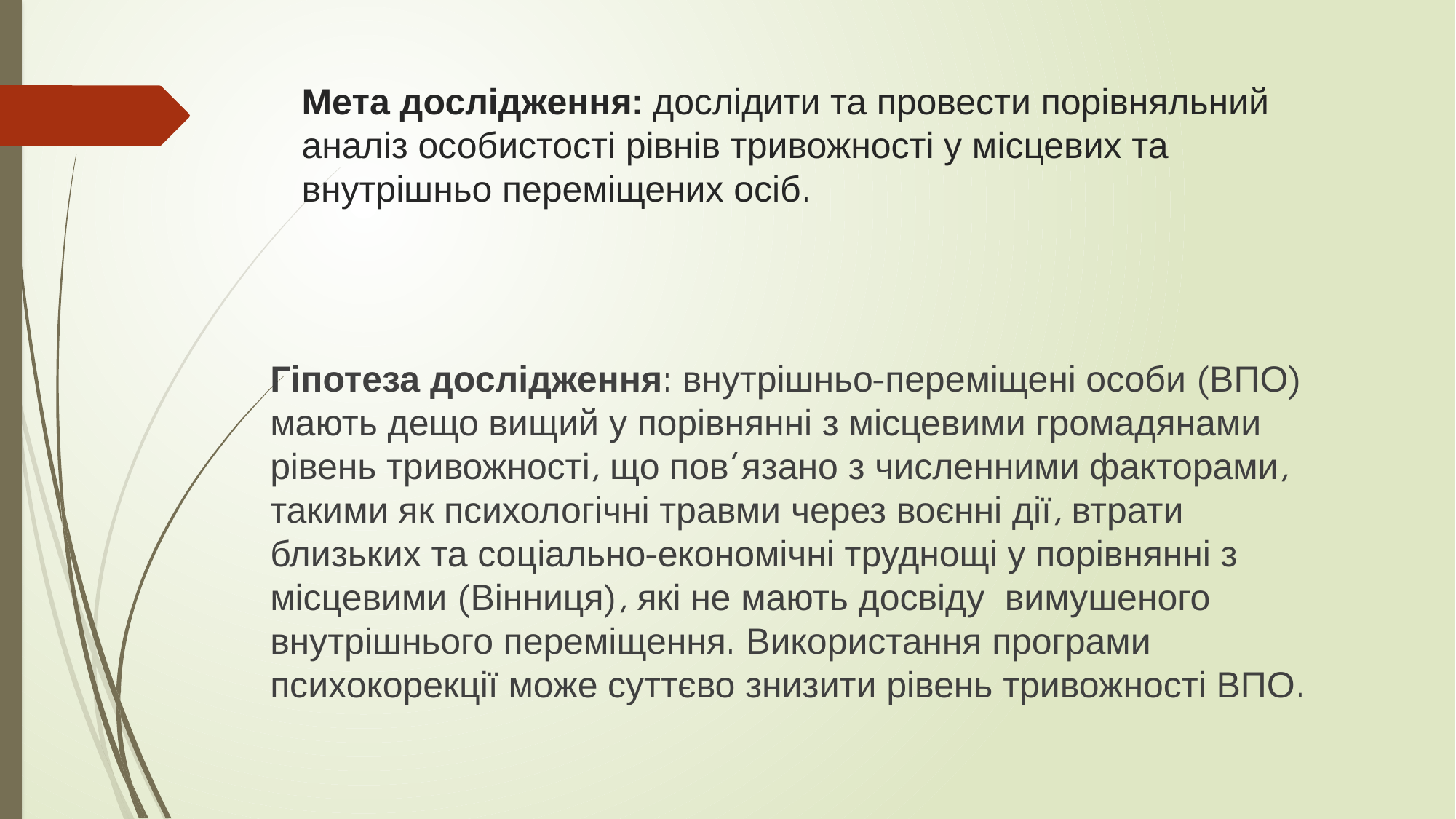

# Мета дослідження: дослідити та провести порівняльний аналіз особистості рівнів тривожності у місцевих та внутрішньо переміщених осіб.
Гіпотеза дослідження: внутрішньо-переміщені особи (ВПО) мають дещо вищий у порівнянні з місцевими громадянами рівень тривожності, що пов’язано з численними факторами, такими як психологічні травми через воєнні дії, втрати близьких та соціально-економічні труднощі у порівнянні з місцевими (Вінниця), які не мають досвіду  вимушеного внутрішнього переміщення. Використання програми психокорекції може суттєво знизити рівень тривожності ВПО.